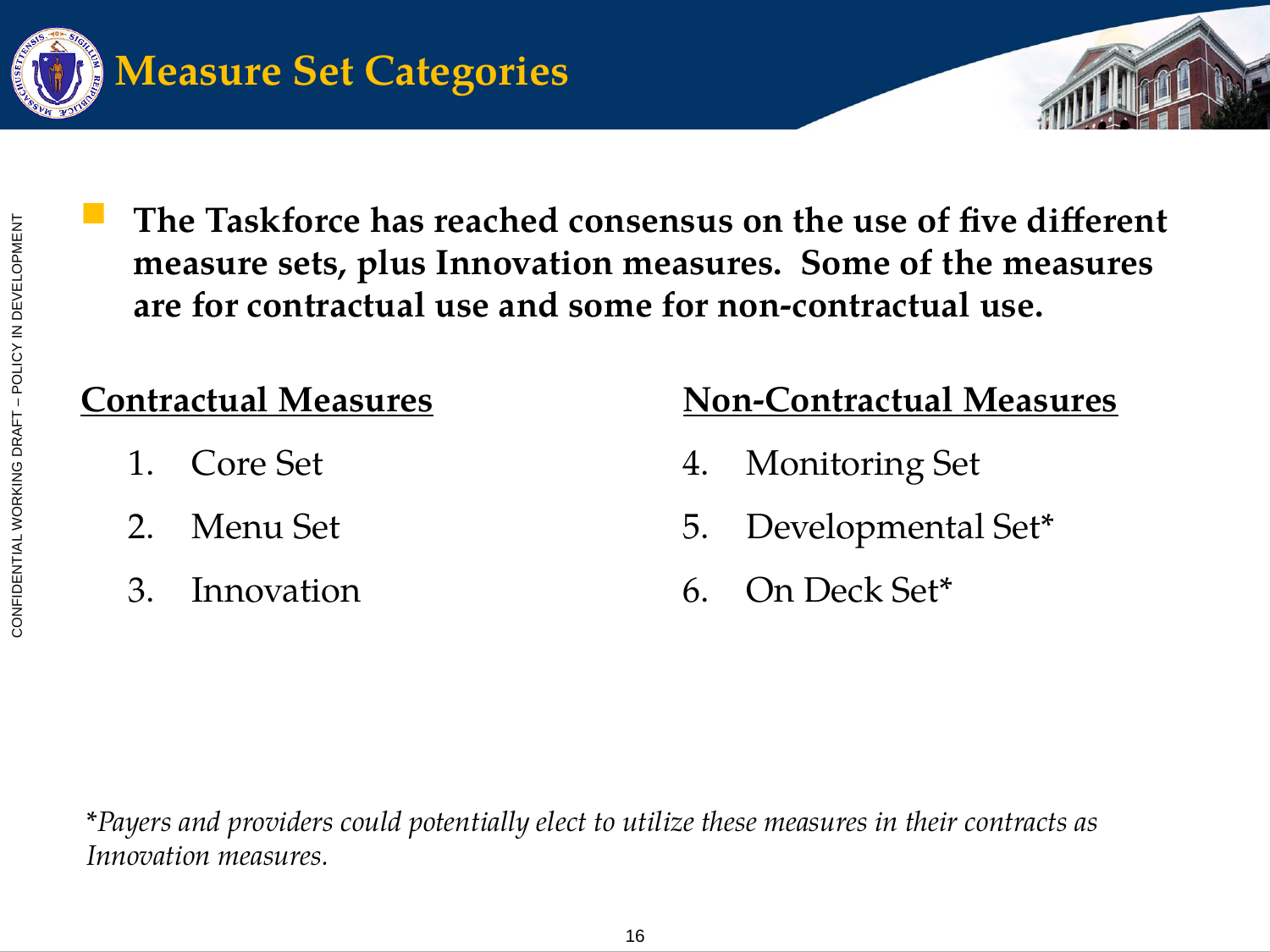

# Measure Set Categories
The Taskforce has reached consensus on the use of five different measure sets, plus Innovation measures.  Some of the measures are for contractual use and some for non-contractual use.
Contractual Measures
Core Set
Menu Set
Innovation

Non-Contractual Measures
Monitoring Set
Developmental Set*
On Deck Set*
*Payers and providers could potentially elect to utilize these measures in their contracts as Innovation measures.